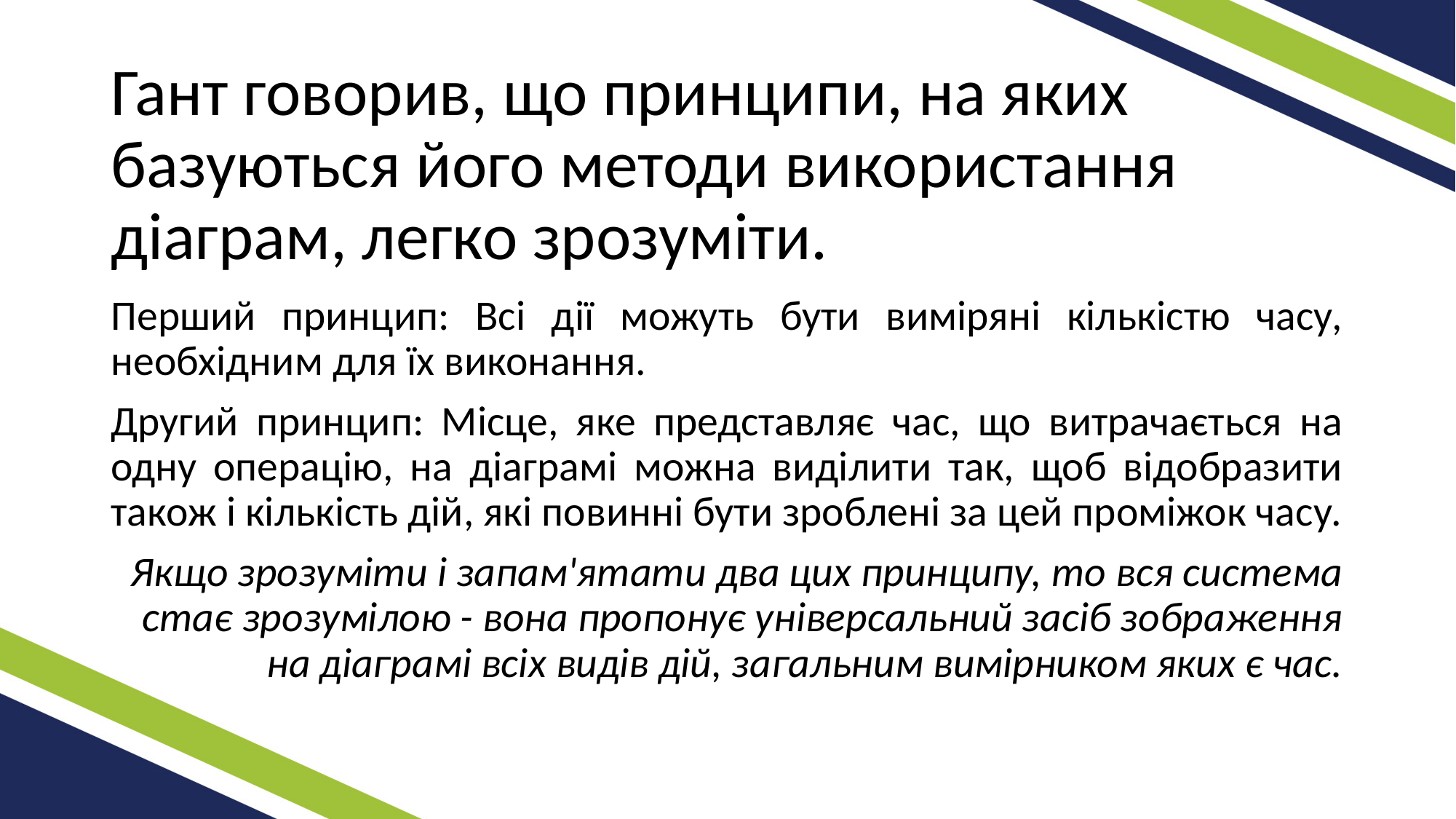

# Гант говорив, що принципи, на яких базуються його методи використання діаграм, легко зрозуміти.
Перший принцип: Всі дії можуть бути виміряні кількістю часу, необхідним для їх виконання.
Другий принцип: Місце, яке представляє час, що витрачається на одну операцію, на діаграмі можна виділити так, щоб відобразити також і кількість дій, які повинні бути зроблені за цей проміжок часу.
Якщо зрозуміти і запам'ятати два цих принципу, то вся система стає зрозумілою - вона пропонує універсальний засіб зображення на діаграмі всіх видів дій, загальним вимірником яких є час.